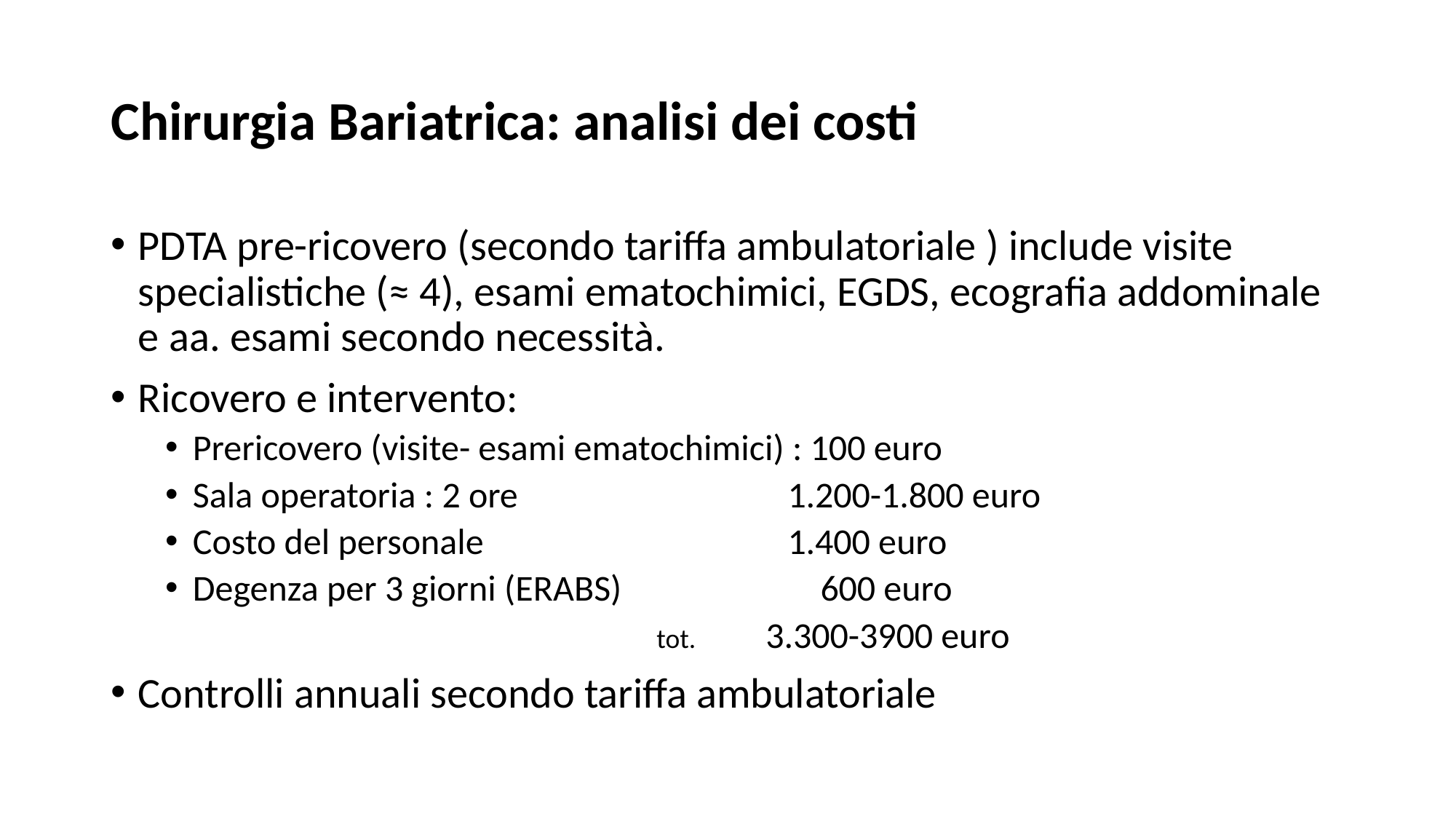

# Chirurgia Bariatrica: analisi dei costi
PDTA pre-ricovero (secondo tariffa ambulatoriale ) include visite specialistiche (≈ 4), esami ematochimici, EGDS, ecografia addominale e aa. esami secondo necessità.
Ricovero e intervento:
Prericovero (visite- esami ematochimici) : 100 euro
Sala operatoria : 2 ore			      1.200-1.800 euro
Costo del personale 			      1.400 euro
Degenza per 3 giorni (ERABS)		          600 euro
	tot.	3.300-3900 euro
Controlli annuali secondo tariffa ambulatoriale